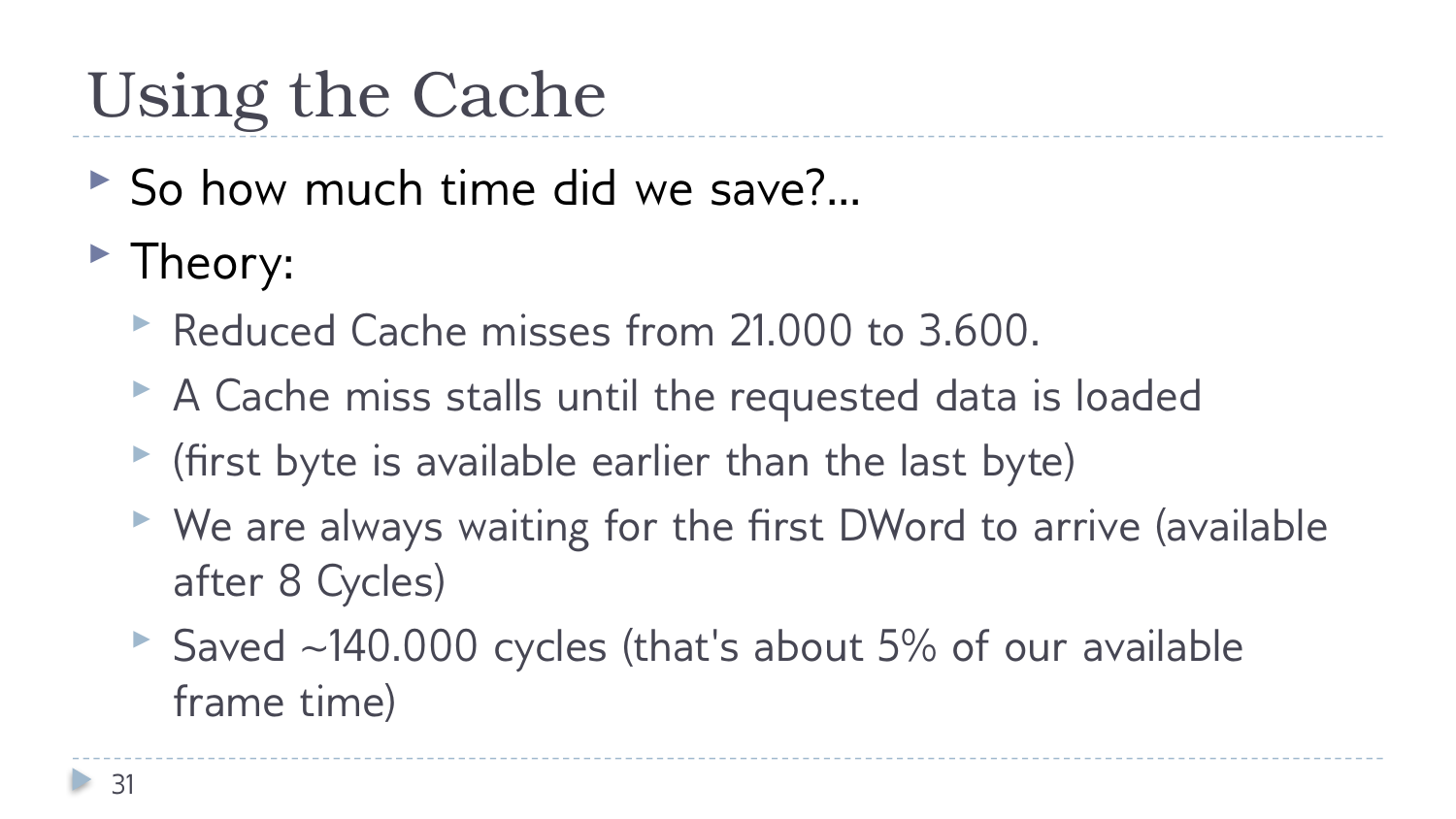

# Using the Cache
So how much time did we save?...
Theory:
Reduced Cache misses from 21.000 to 3.600.
A Cache miss stalls until the requested data is loaded
(first byte is available earlier than the last byte)
We are always waiting for the first DWord to arrive (available after 8 Cycles)
Saved ~140.000 cycles (that's about 5% of our available frame time)

31